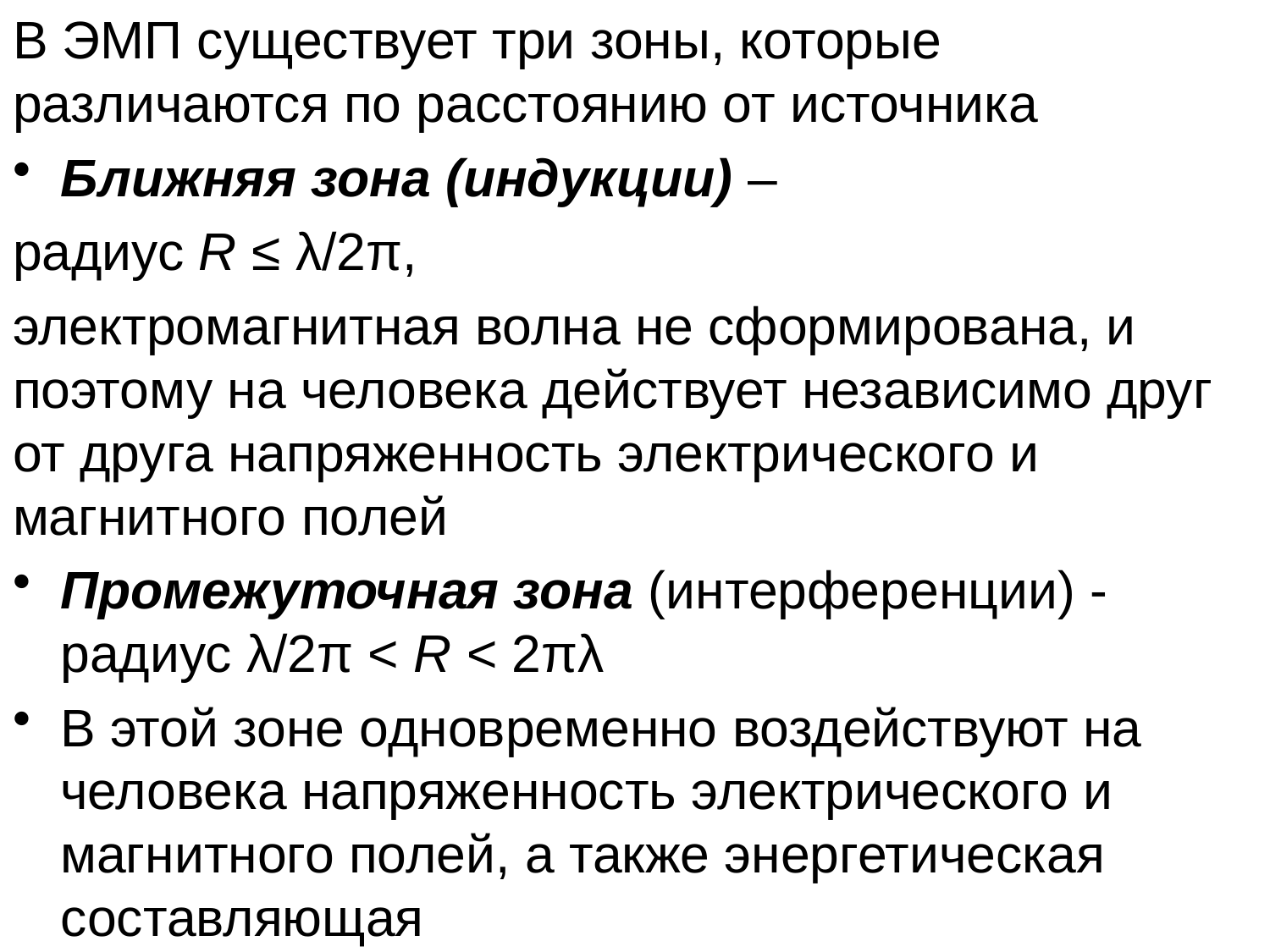

В ЭМП существует три зоны, которые различаются по расстоянию от источника
Ближняя зона (индукции) –
радиус R ≤ λ/2π,
электромагнитная волна не сформирована, и поэтому на человека действует независимо друг от друга напряженность электрического и магнитного полей
Промежуточная зона (интерференции) - радиус λ/2π < R < 2πλ
В этой зоне одновременно воздействуют на человека напряженность электрического и магнитного полей, а также энергетическая составляющая